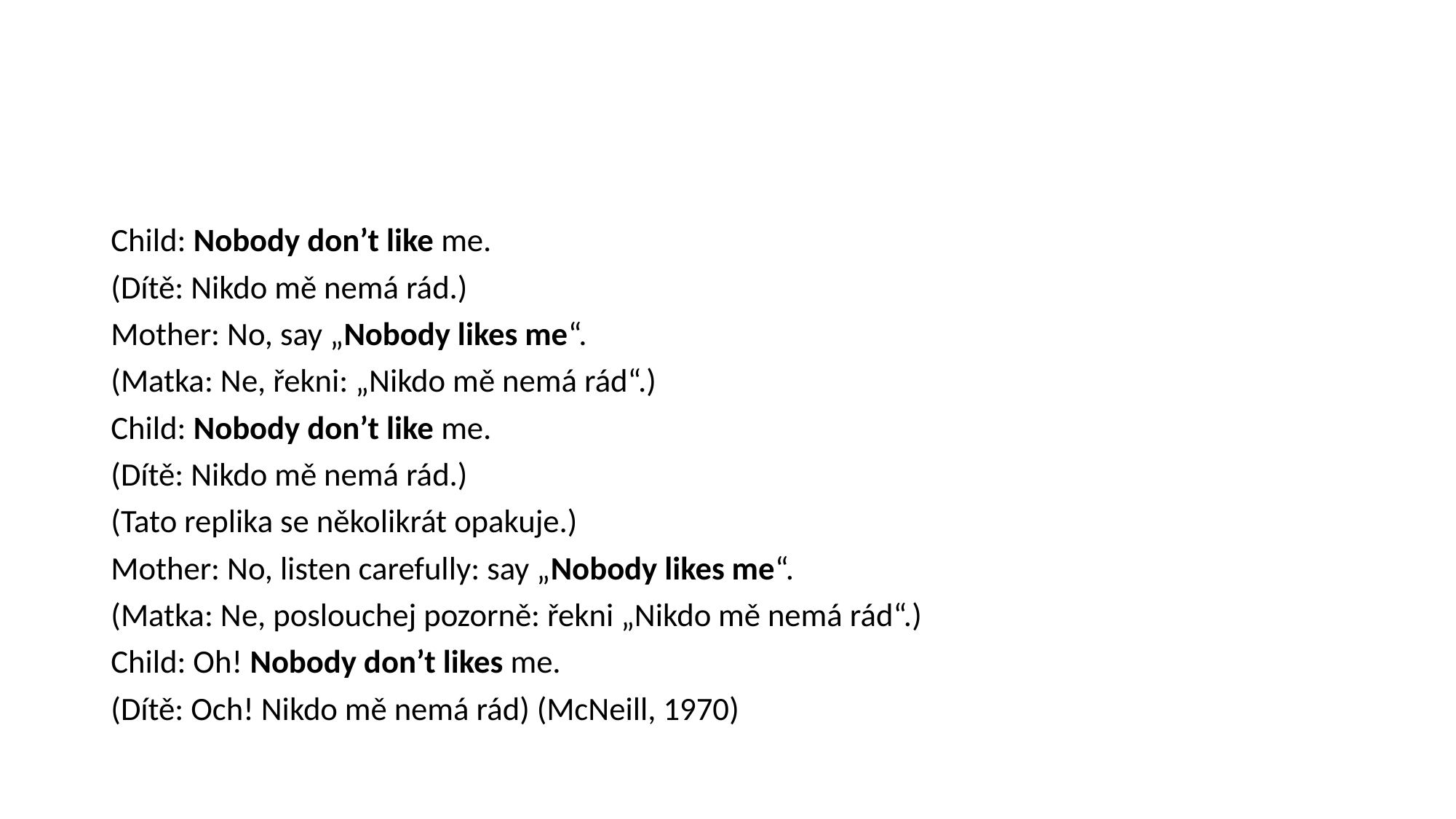

#
Child: Nobody don’t like me.
(Dítě: Nikdo mě nemá rád.)
Mother: No, say „Nobody likes me“.
(Matka: Ne, řekni: „Nikdo mě nemá rád“.)
Child: Nobody don’t like me.
(Dítě: Nikdo mě nemá rád.)
(Tato replika se několikrát opakuje.)
Mother: No, listen carefully: say „Nobody likes me“.
(Matka: Ne, poslouchej pozorně: řekni „Nikdo mě nemá rád“.)
Child: Oh! Nobody don’t likes me.
(Dítě: Och! Nikdo mě nemá rád) (McNeill, 1970)